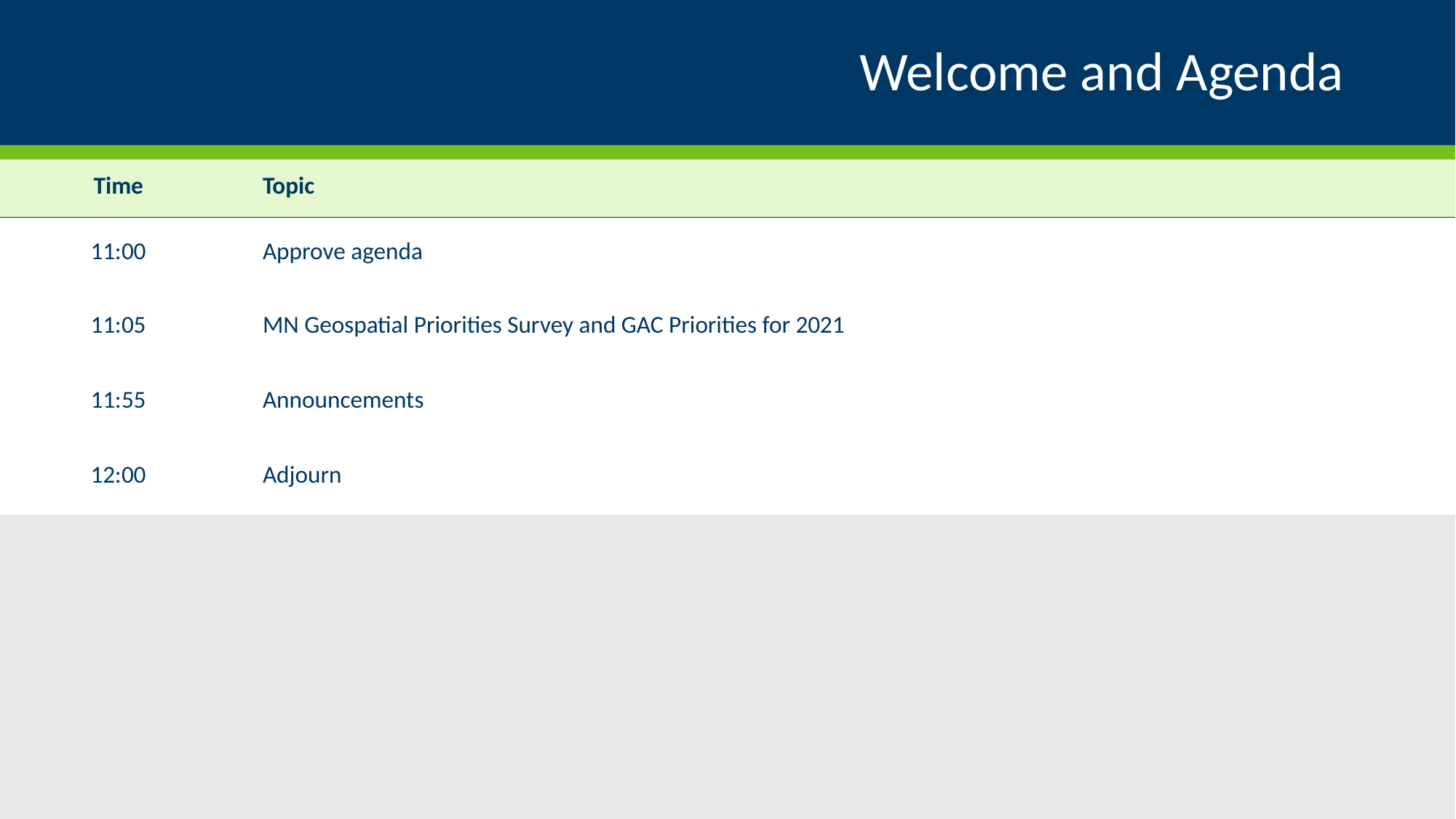

# Welcome and Agenda
| Time | Topic |
| --- | --- |
| 11:00 | Approve agenda |
| 11:05 | MN Geospatial Priorities Survey and GAC Priorities for 2021 |
| 11:55 | Announcements |
| 12:00 | Adjourn |